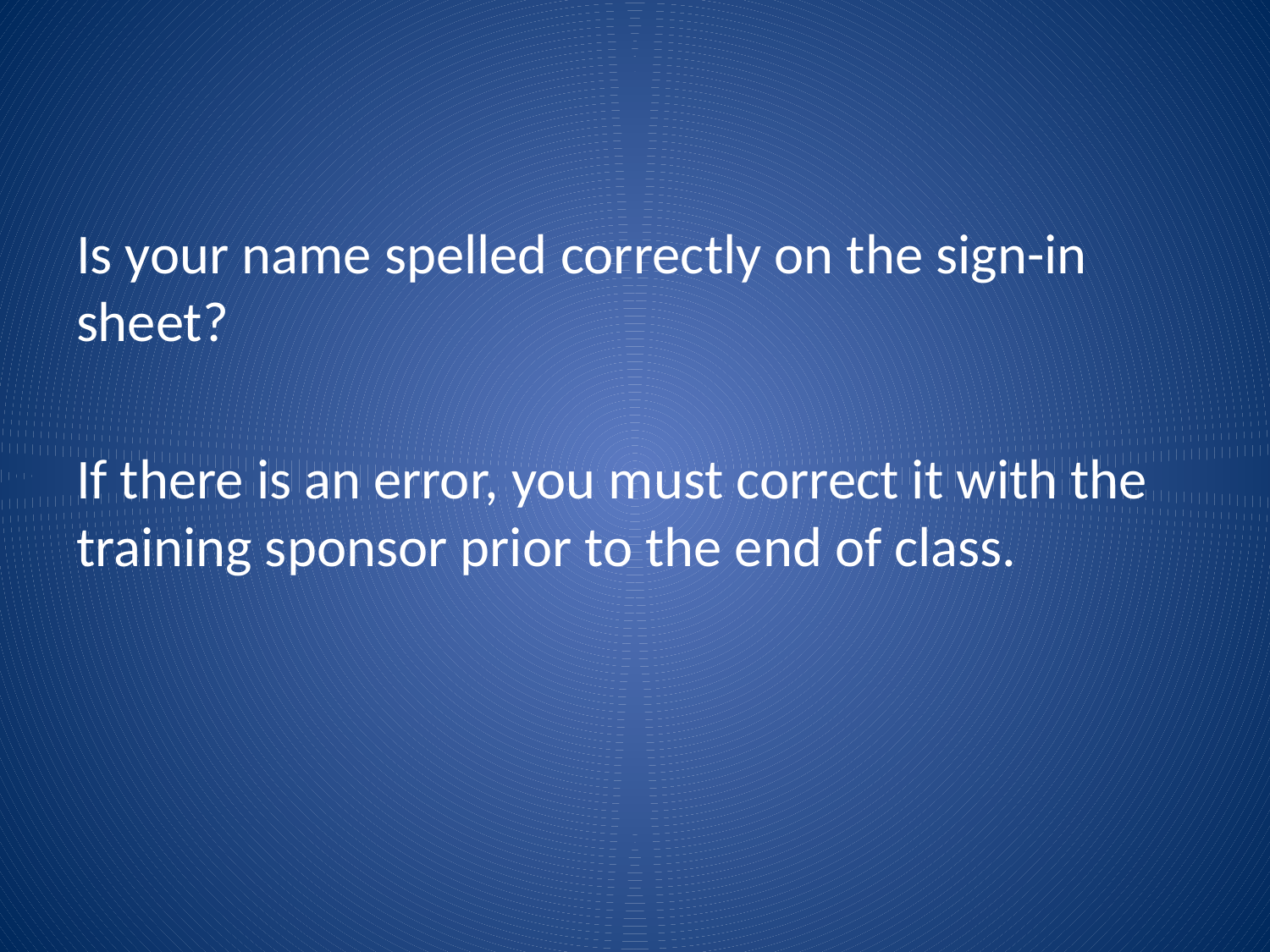

# Is your name spelled correctly on the sign-in sheet?

If there is an error, you must correct it with the training sponsor prior to the end of class.